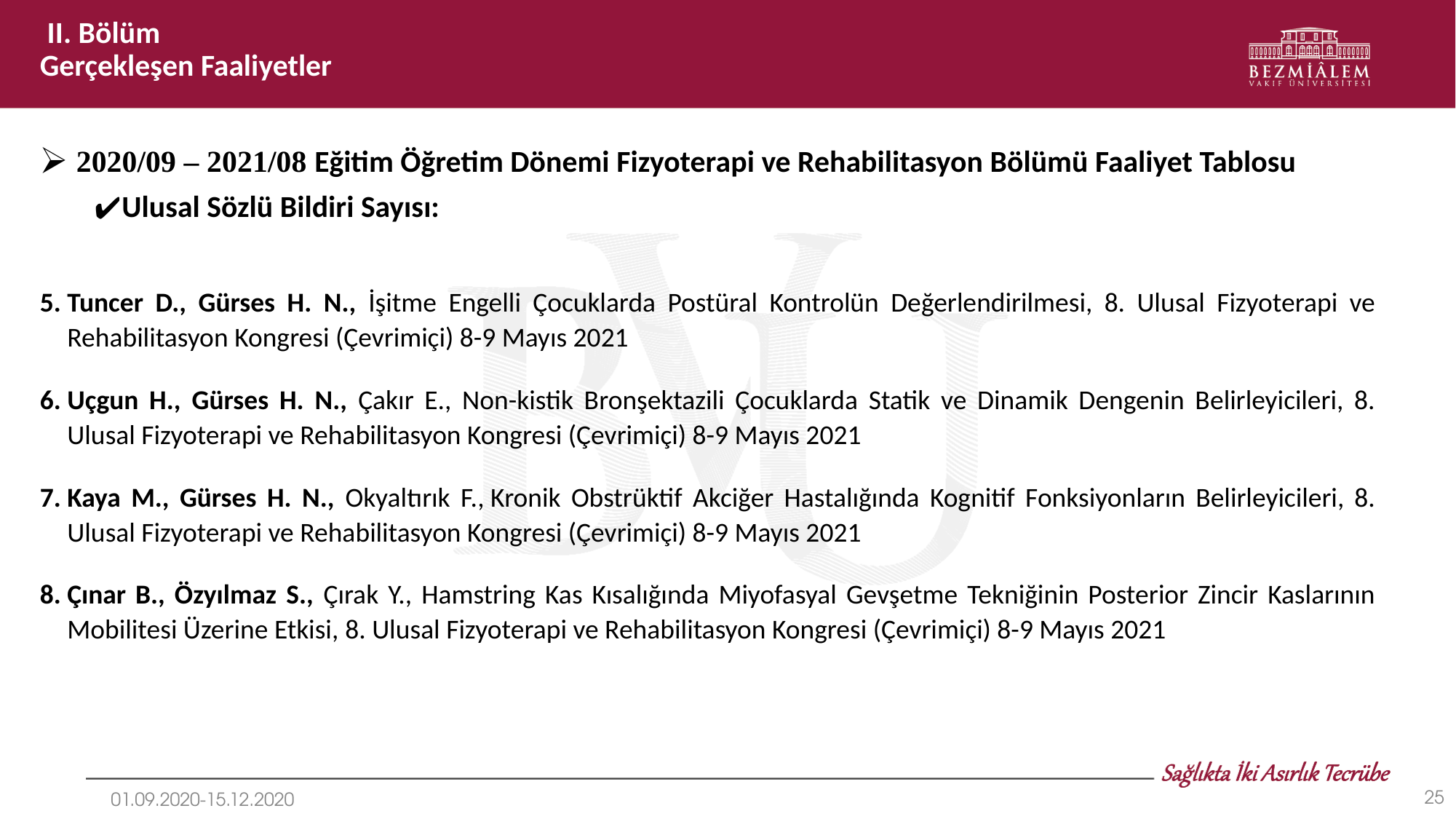

II. Bölüm
Gerçekleşen Faaliyetler

 2020/09 – 2021/08 Eğitim Öğretim Dönemi Fizyoterapi ve Rehabilitasyon Bölümü Faaliyet Tablosu
Ulusal Sözlü Bildiri Sayısı:

Tuncer D., Gürses H. N., İşitme Engelli Çocuklarda Postüral Kontrolün Değerlendirilmesi, 8. Ulusal Fizyoterapi ve Rehabilitasyon Kongresi (Çevrimiçi) 8-9 Mayıs 2021
Uçgun H., Gürses H. N., Çakır E., Non-kistik Bronşektazili Çocuklarda Statik ve Dinamik Dengenin Belirleyicileri, 8. Ulusal Fizyoterapi ve Rehabilitasyon Kongresi (Çevrimiçi) 8-9 Mayıs 2021
Kaya M., Gürses H. N., Okyaltırık F., Kronik Obstrüktif Akciğer Hastalığında Kognitif Fonksiyonların Belirleyicileri, 8. Ulusal Fizyoterapi ve Rehabilitasyon Kongresi (Çevrimiçi) 8-9 Mayıs 2021
Çınar B., Özyılmaz S., Çırak Y., Hamstring Kas Kısalığında Miyofasyal Gevşetme Tekniğinin Posterior Zincir Kaslarının Mobilitesi Üzerine Etkisi, 8. Ulusal Fizyoterapi ve Rehabilitasyon Kongresi (Çevrimiçi) 8-9 Mayıs 2021

25
01.09.2020-15.12.2020